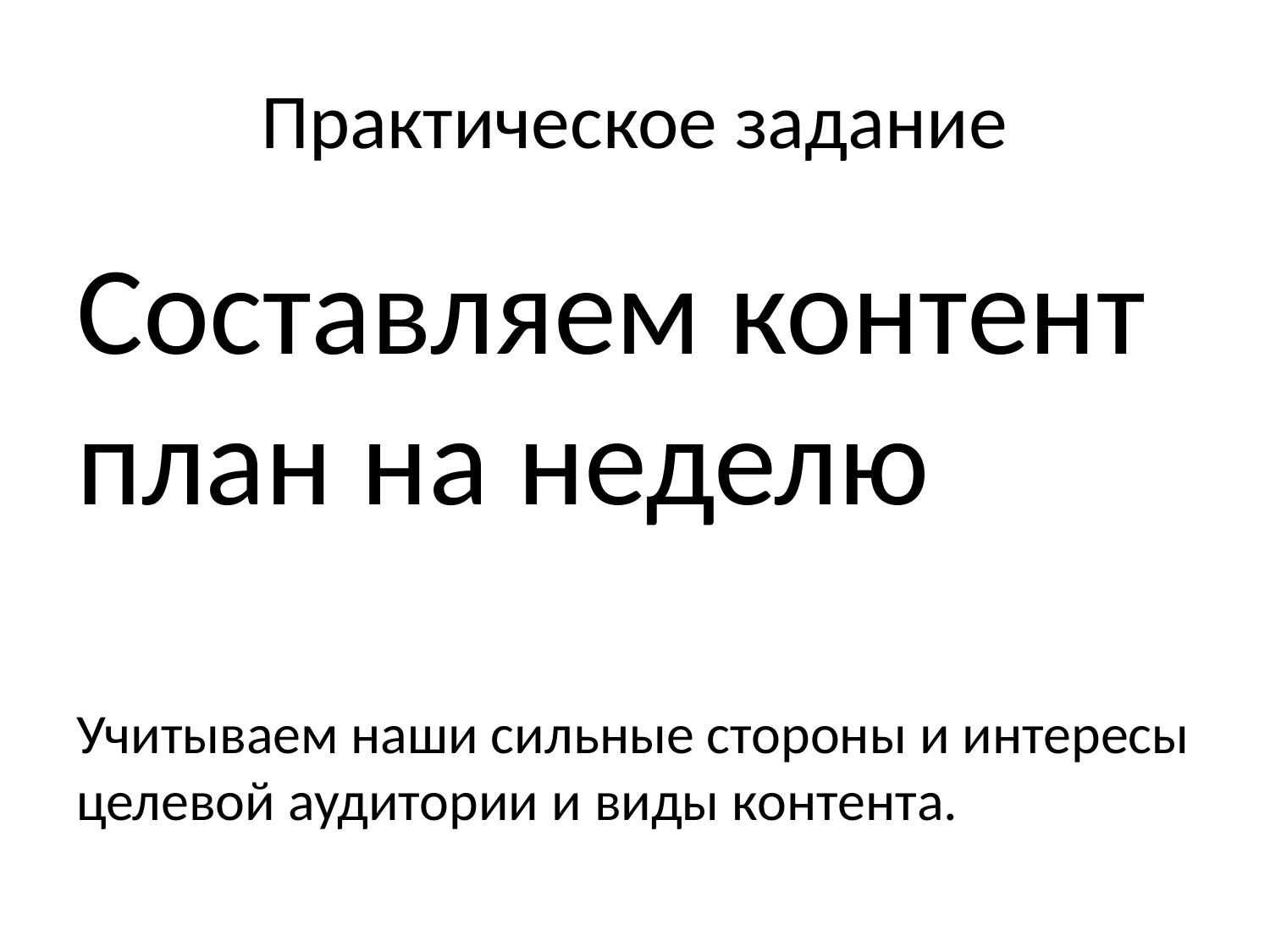

# Практическое задание
Составляем контент план на неделю

Учитываем наши сильные стороны и интересы целевой аудитории и виды контента.